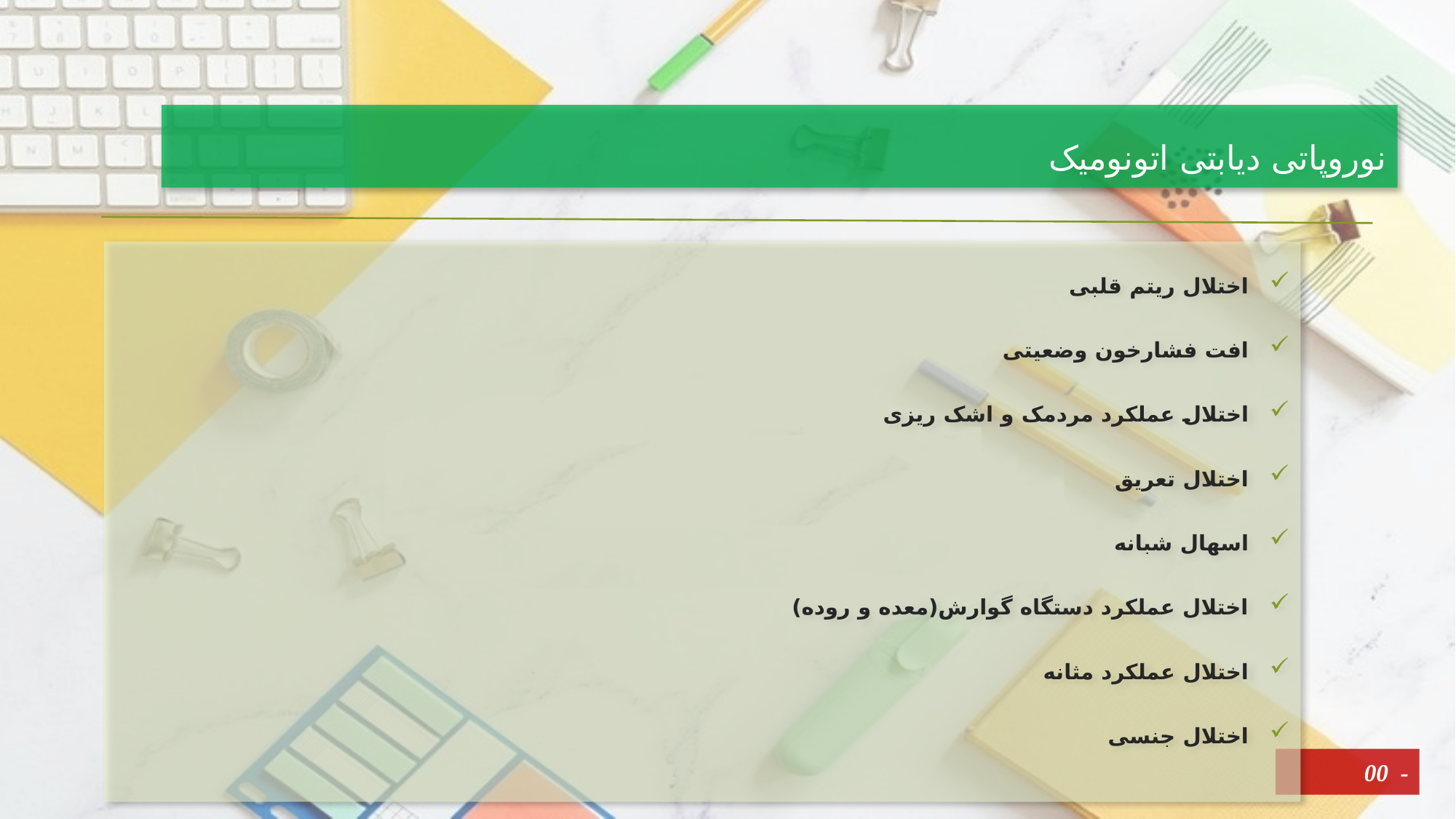

# نوروپاتی دیابتی اتونومیک
اختلال ریتم قلبی
افت فشارخون وضعیتی
اختلال عملکرد مردمک و اشک ریزی
اختلال تعریق
اسهال شبانه
اختلال عملکرد دستگاه گوارش(معده و روده)
اختلال عملکرد مثانه
اختلال جنسی